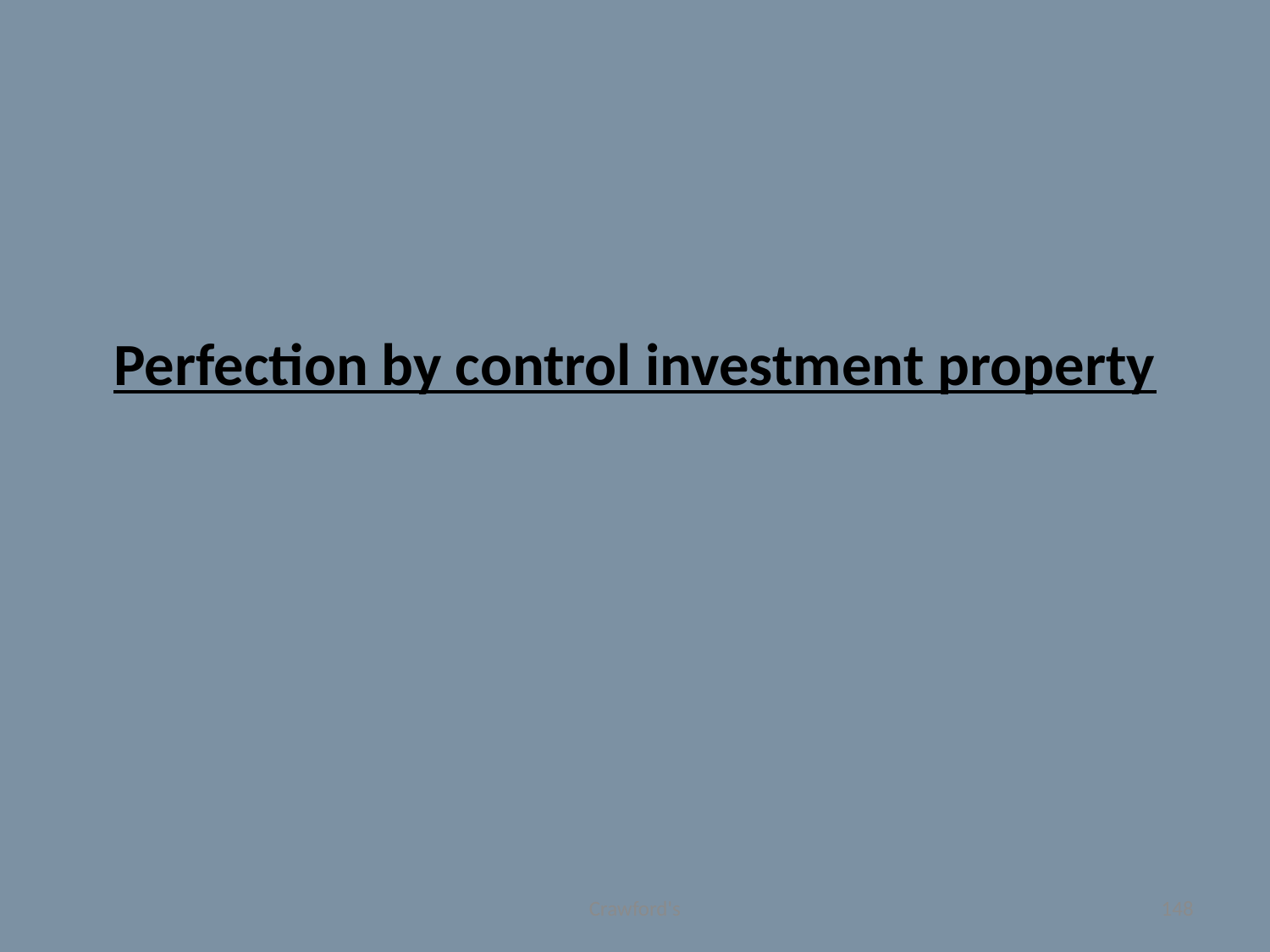

# Perfection by control investment property

Crawford's
148